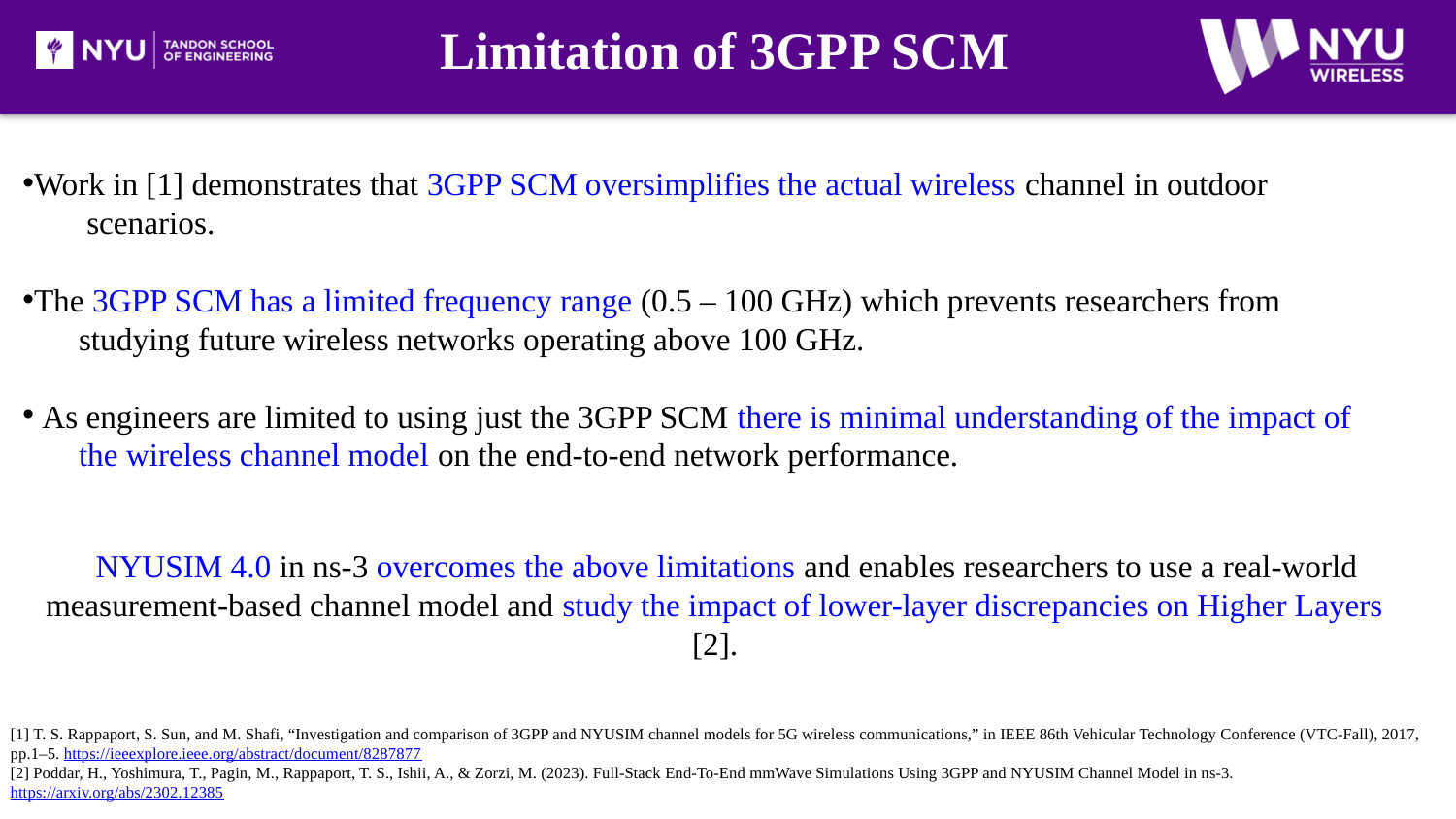

# Limitation of 3GPP SCM
Work in [1] demonstrates that 3GPP SCM oversimplifies the actual wireless channel in outdoor
        scenarios.

The 3GPP SCM has a limited frequency range (0.5 – 100 GHz) which prevents researchers from
       studying future wireless networks operating above 100 GHz.

 As engineers are limited to using just the 3GPP SCM there is minimal understanding of the impact of
       the wireless channel model on the end-to-end network performance.

   NYUSIM 4.0 in ns-3 overcomes the above limitations and enables researchers to use a real-world measurement-based channel model and study the impact of lower-layer discrepancies on Higher Layers [2].

[1] T. S. Rappaport, S. Sun, and M. Shafi, “Investigation and comparison of 3GPP and NYUSIM channel models for 5G wireless communications,” in IEEE 86th Vehicular Technology Conference (VTC-Fall), 2017, pp.1–5. https://ieeexplore.ieee.org/abstract/document/8287877
[2] Poddar, H., Yoshimura, T., Pagin, M., Rappaport, T. S., Ishii, A., & Zorzi, M. (2023). Full-Stack End-To-End mmWave Simulations Using 3GPP and NYUSIM Channel Model in ns-3. https://arxiv.org/abs/2302.12385